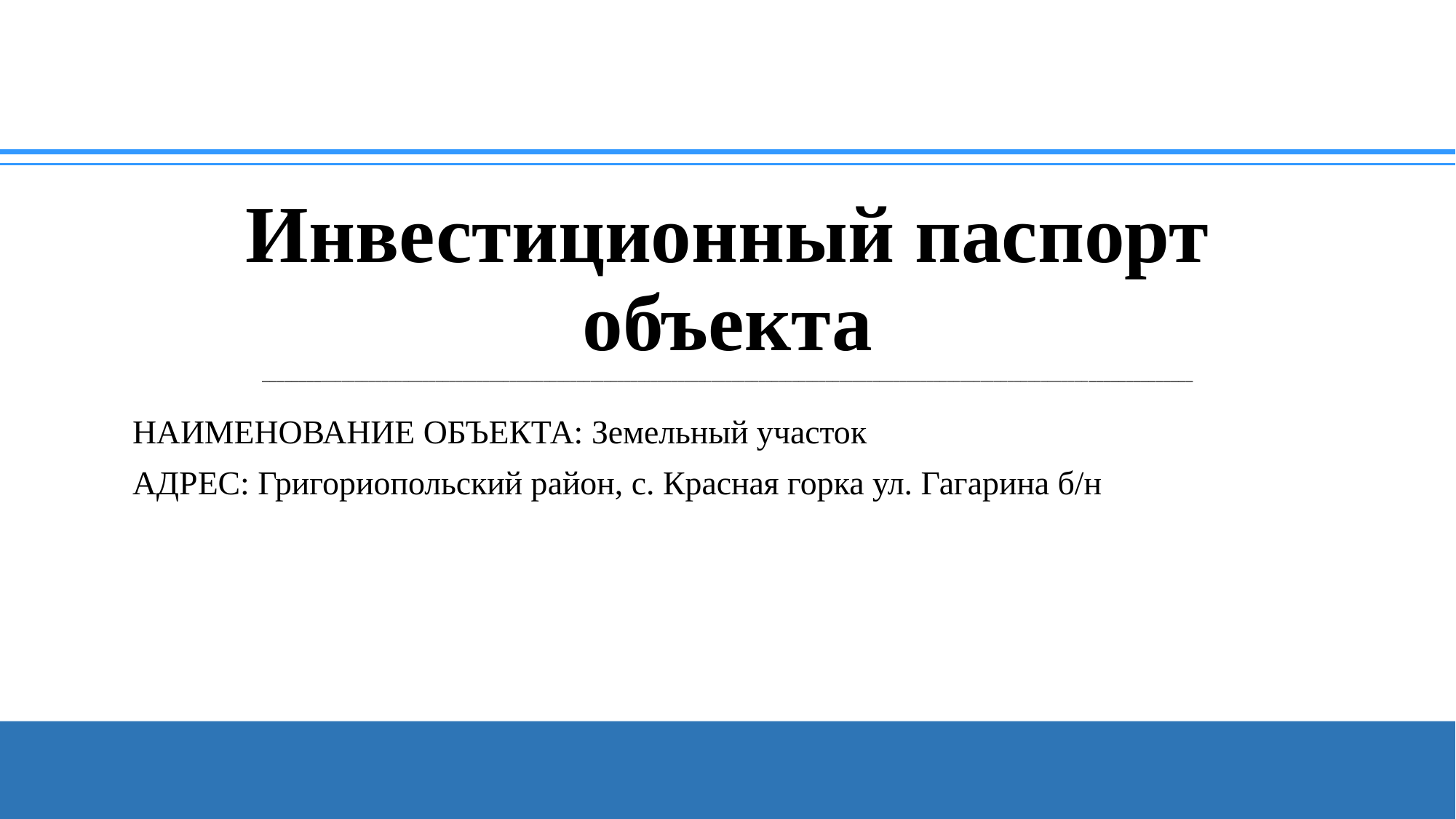

# Инвестиционный паспорт объекта ________________________________________________________________________________________________________________________________________
НАИМЕНОВАНИЕ ОБЪЕКТА: Земельный участок
АДРЕС: Григориопольский район, с. Красная горка ул. Гагарина б/н